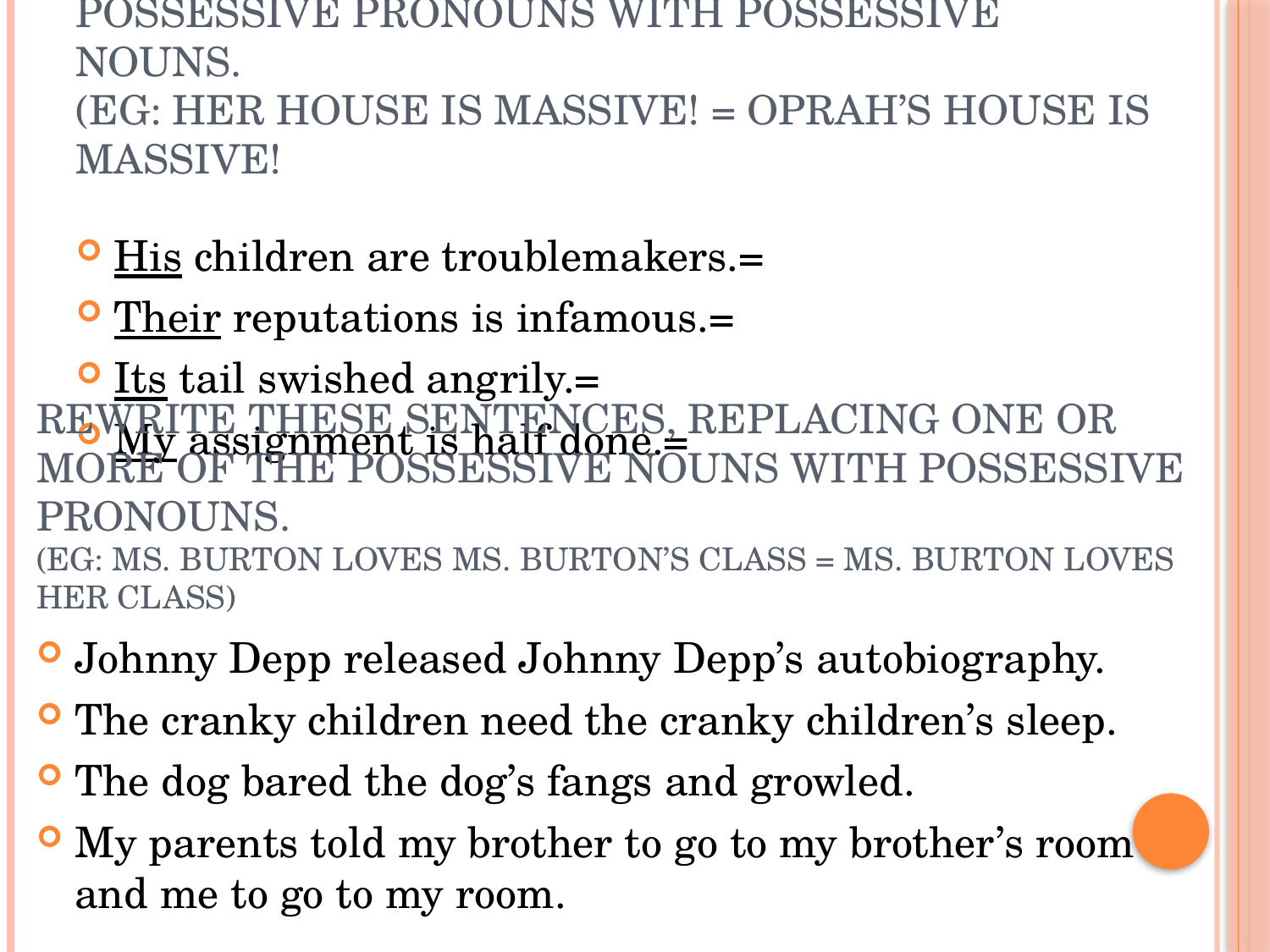

# Rewrite these sentences, replacing the possessive pronouns with possessive nouns. (eg: her house is massive! = oprah’s house is massive!
His children are troublemakers.=
Their reputations is infamous.=
Its tail swished angrily.=
My assignment is half done.=
Rewrite these sentences, replacing one or more of the possessive nouns with possessive pronouns.
(eg: Ms. Burton loves Ms. Burton’s Class = Ms. Burton loves her class)
Johnny Depp released Johnny Depp’s autobiography.
The cranky children need the cranky children’s sleep.
The dog bared the dog’s fangs and growled.
My parents told my brother to go to my brother’s room and me to go to my room.